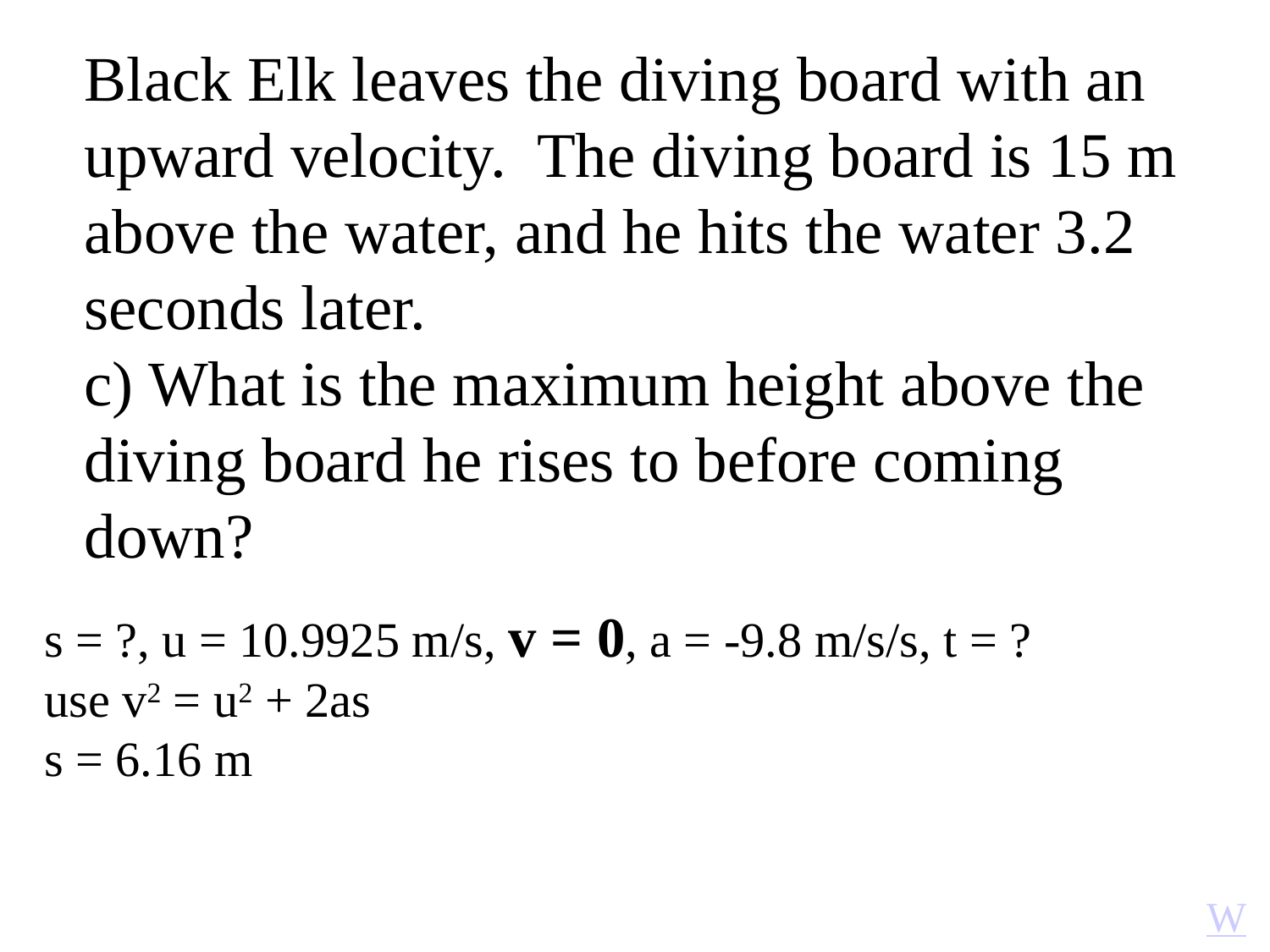

Black Elk leaves the diving board with an upward velocity.  The diving board is 15 m above the water, and he hits the water 3.2 seconds later.
c) What is the maximum height above the diving board he rises to before coming down?
s = ?, u = 10.9925 m/s, v = 0, a = -9.8 m/s/s, t = ?
use v2 = u2 + 2as
s = 6.16 m
W